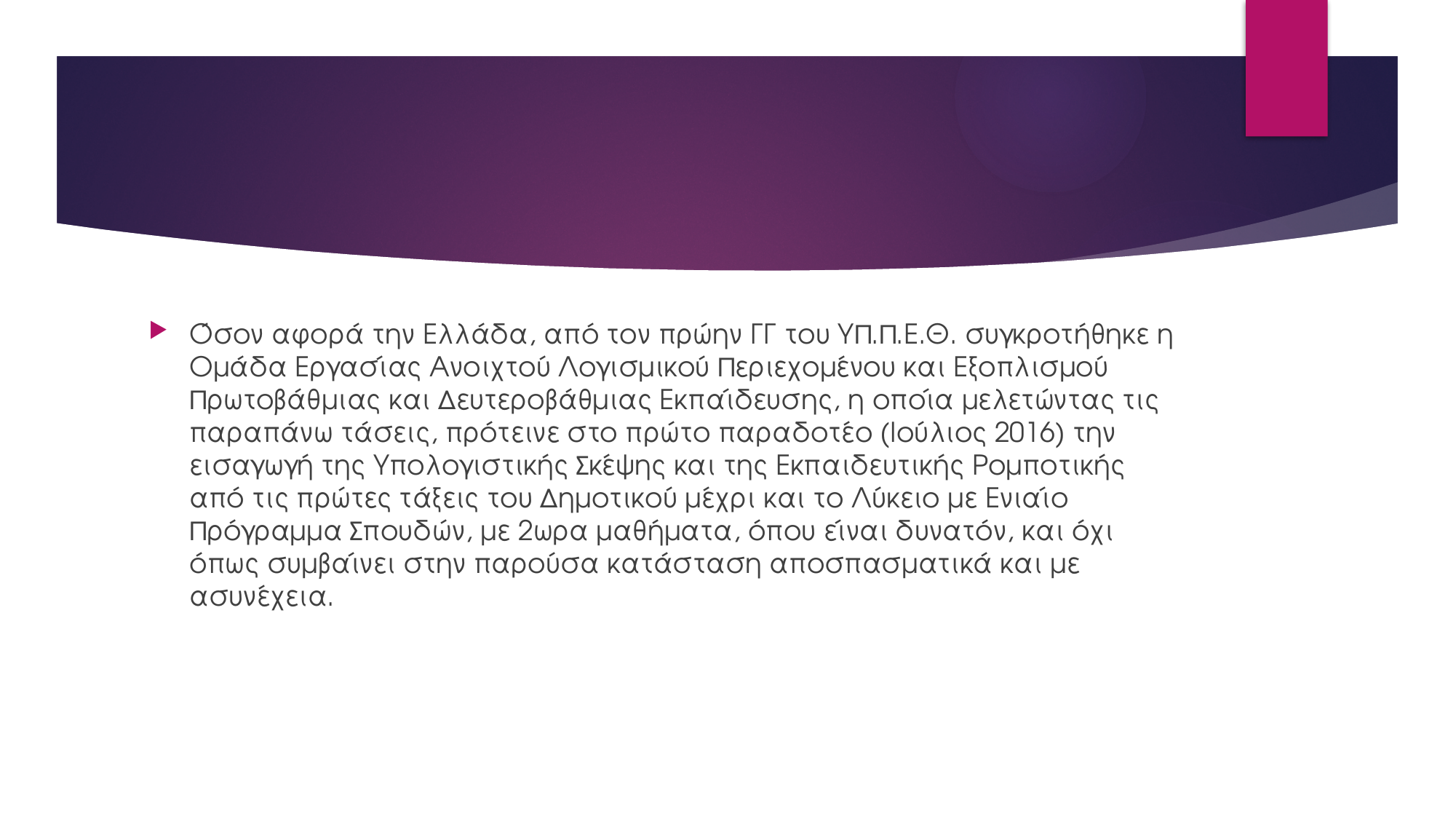

#
Όσον αφορά την Ελλάδα, από τον πρώην ΓΓ του ΥΠ.Π.Ε.Θ. συγκροτήθηκε η Ομάδα Εργασίας Ανοιχτού Λογισμικού Περιεχομένου και Εξοπλισμού Πρωτοβάθμιας και Δευτεροβάθμιας Εκπαίδευσης, η οποία μελετώντας τις παραπάνω τάσεις, πρότεινε στο πρώτο παραδοτέο (Ιούλιος 2016) την εισαγωγή της Υπολογιστικής Σκέψης και της Εκπαιδευτικής Ρομποτικής από τις πρώτες τάξεις του Δημοτικού μέχρι και το Λύκειο με Ενιαίο Πρόγραμμα Σπουδών, με 2ωρα μαθήματα, όπου είναι δυνατόν, και όχι όπως συμβαίνει στην παρούσα κατάσταση αποσπασματικά και με ασυνέχεια.